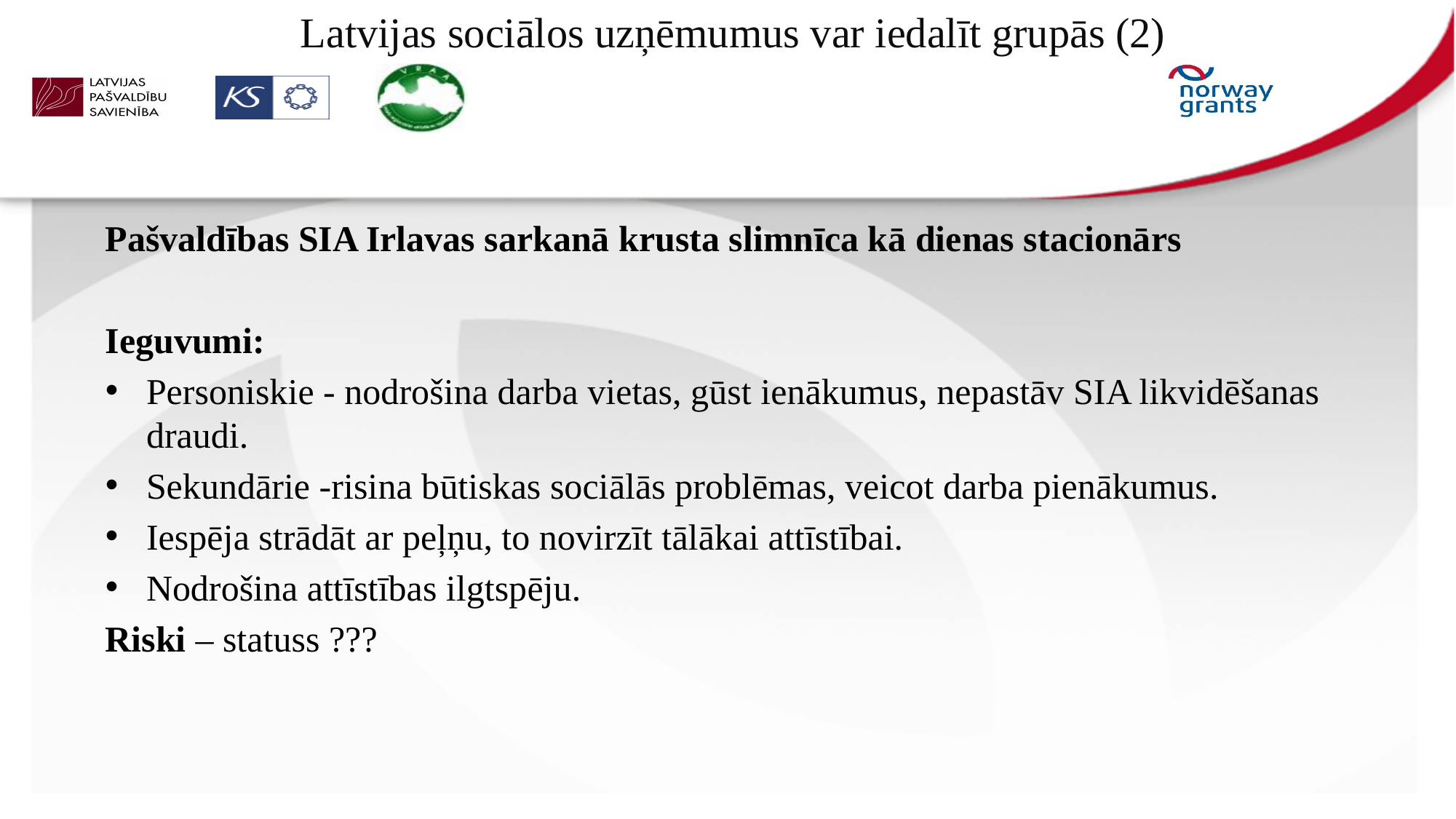

# Latvijas sociālos uzņēmumus var iedalīt grupās (2)
Pašvaldības SIA Irlavas sarkanā krusta slimnīca kā dienas stacionārs

Ieguvumi:
Personiskie - nodrošina darba vietas, gūst ienākumus, nepastāv SIA likvidēšanas draudi.
Sekundārie -risina būtiskas sociālās problēmas, veicot darba pienākumus.
Iespēja strādāt ar peļņu, to novirzīt tālākai attīstībai.
Nodrošina attīstības ilgtspēju.
Riski – statuss ???